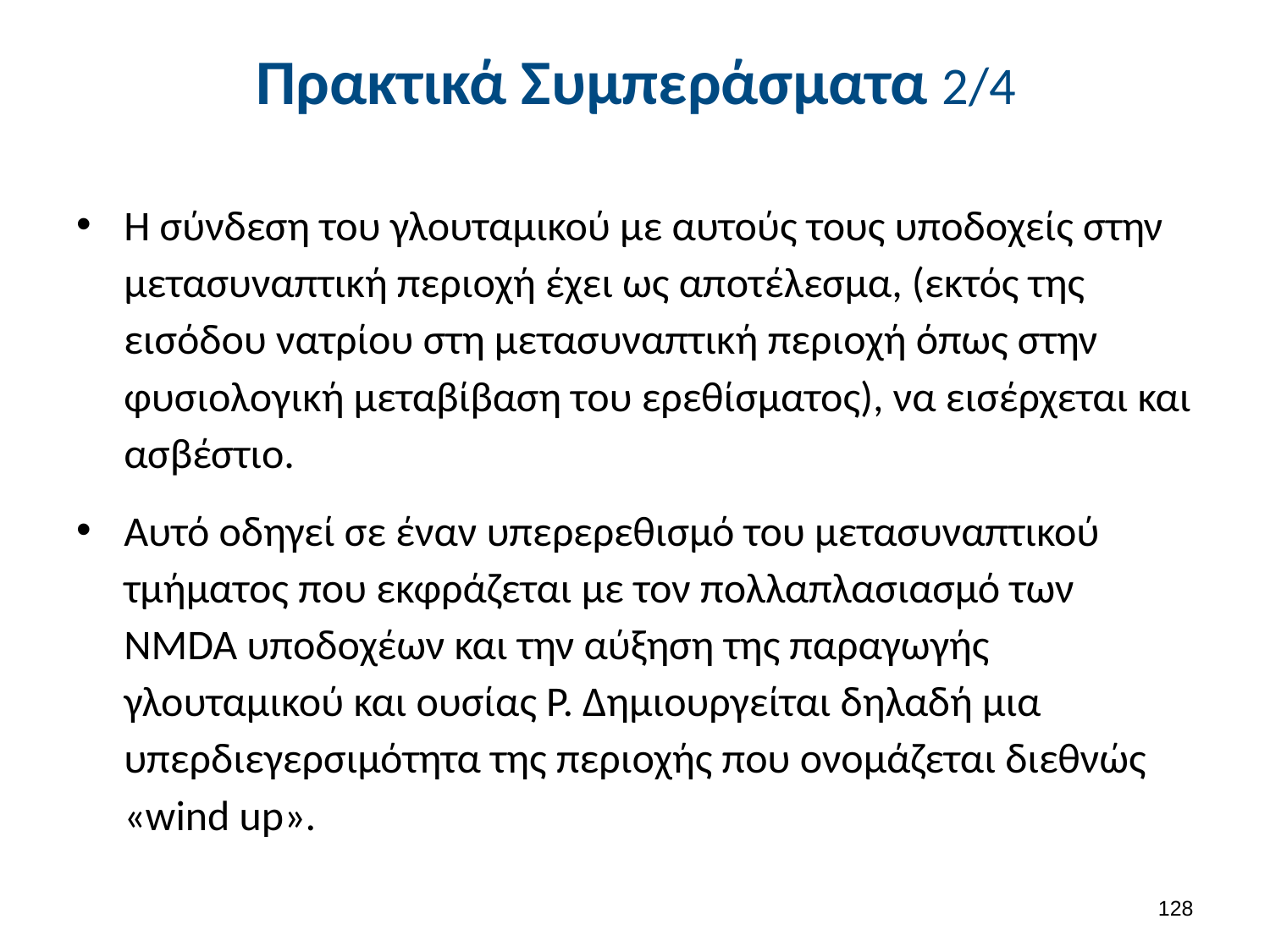

# Πρακτικά Συμπεράσματα 2/4
Η σύνδεση του γλουταμικού με αυτούς τους υποδοχείς στην μετασυναπτική περιοχή έχει ως αποτέλεσμα, (εκτός της εισόδου νατρίου στη μετασυναπτική περιοχή όπως στην φυσιολογική μεταβίβαση του ερεθίσματος), να εισέρχεται και ασβέστιο.
Αυτό οδηγεί σε έναν υπερερεθισμό του μετασυναπτικού τμήματος που εκφράζεται με τον πολλαπλασιασμό των NMDA υποδοχέων και την αύξηση της παραγωγής γλουταμικού και ουσίας Ρ. Δημιουργείται δηλαδή μια υπερδιεγερσιμότητα της περιοχής που ονομάζεται διεθνώς «wind up».
128